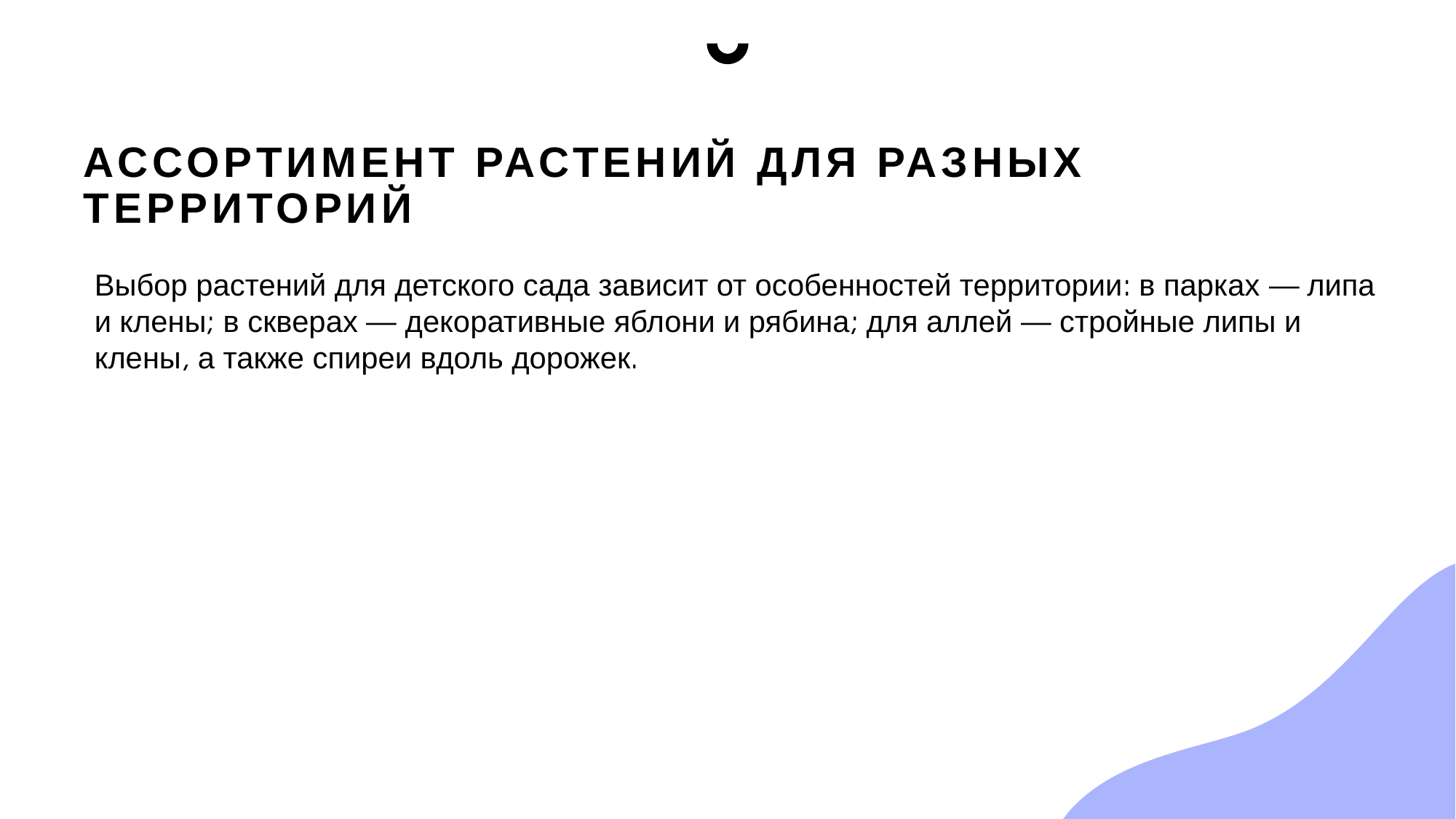

# Ассортимент растений для разных территорий
Выбор растений для детского сада зависит от особенностей территории: в парках — липа и клены; в скверах — декоративные яблони и рябина; для аллей — стройные липы и клены, а также спиреи вдоль дорожек.